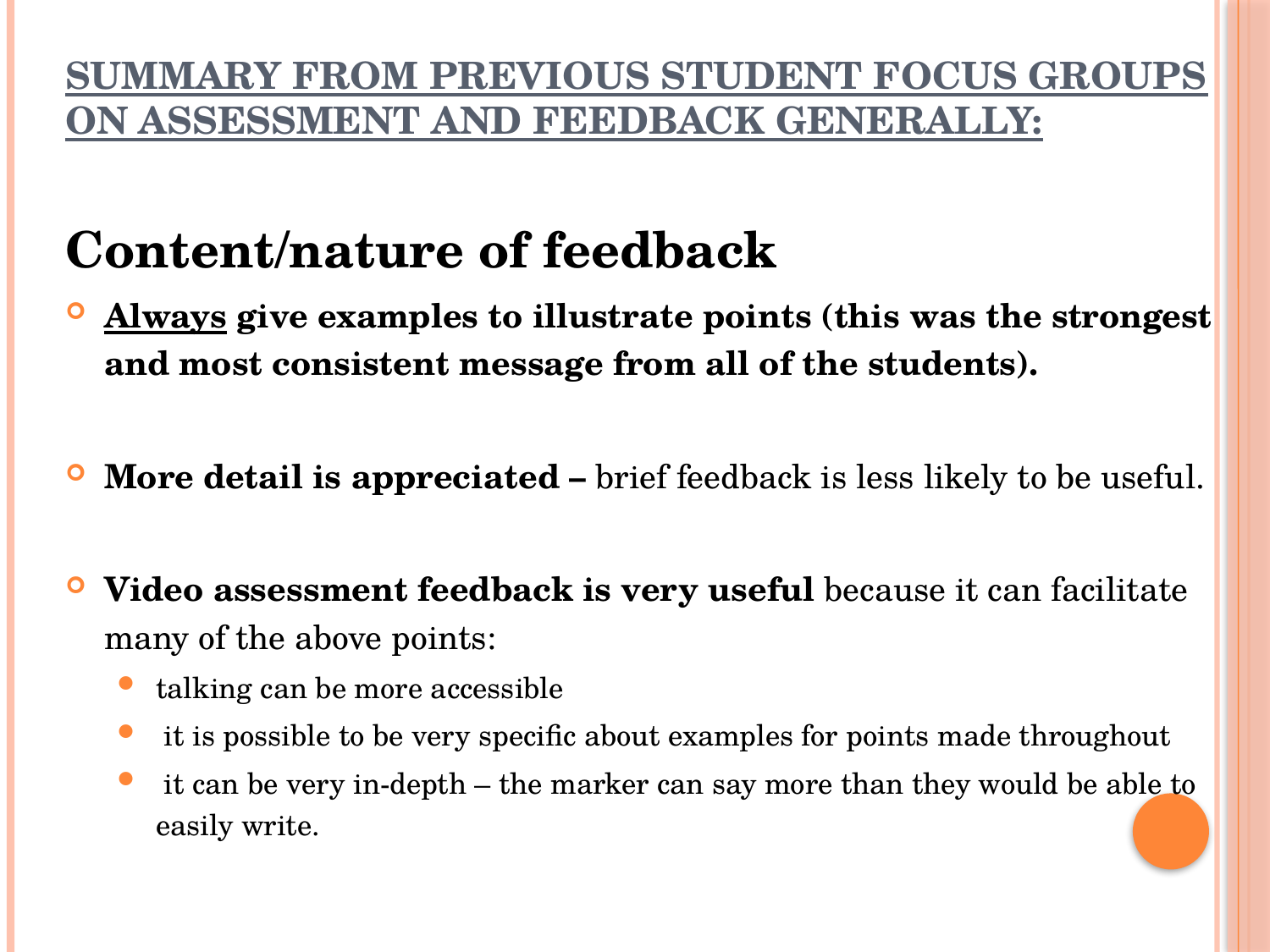

# Summary from previous student focus groups on assessment and feedback generally:
Content/nature of feedback
Always give examples to illustrate points (this was the strongest and most consistent message from all of the students).

More detail is appreciated – brief feedback is less likely to be useful.

Video assessment feedback is very useful because it can facilitate many of the above points:
talking can be more accessible
 it is possible to be very specific about examples for points made throughout
 it can be very in-depth – the marker can say more than they would be able to easily write.